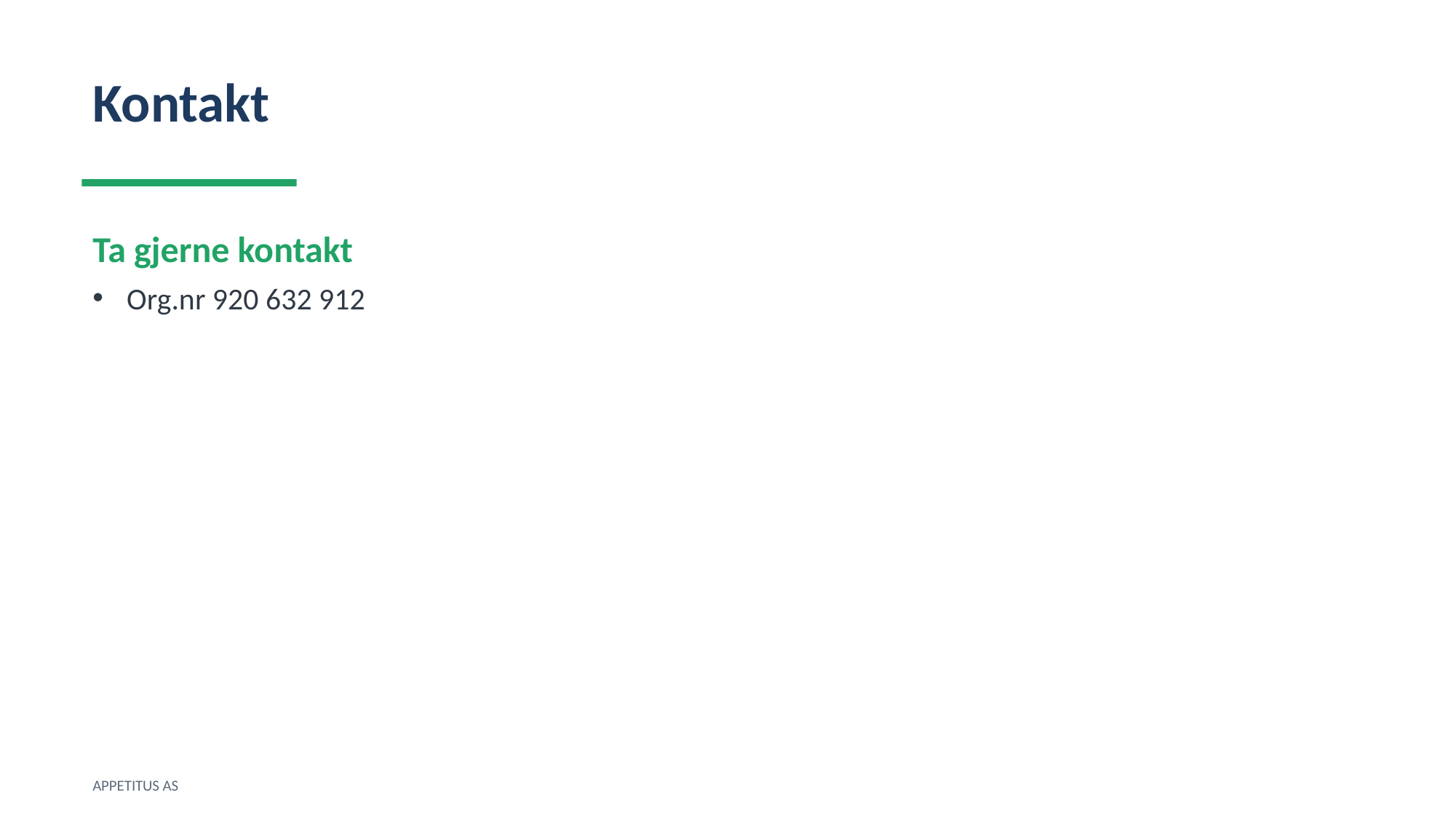

Kontakt

Ta gjerne kontakt
Org.nr 920 632 912
APPETITUS AS